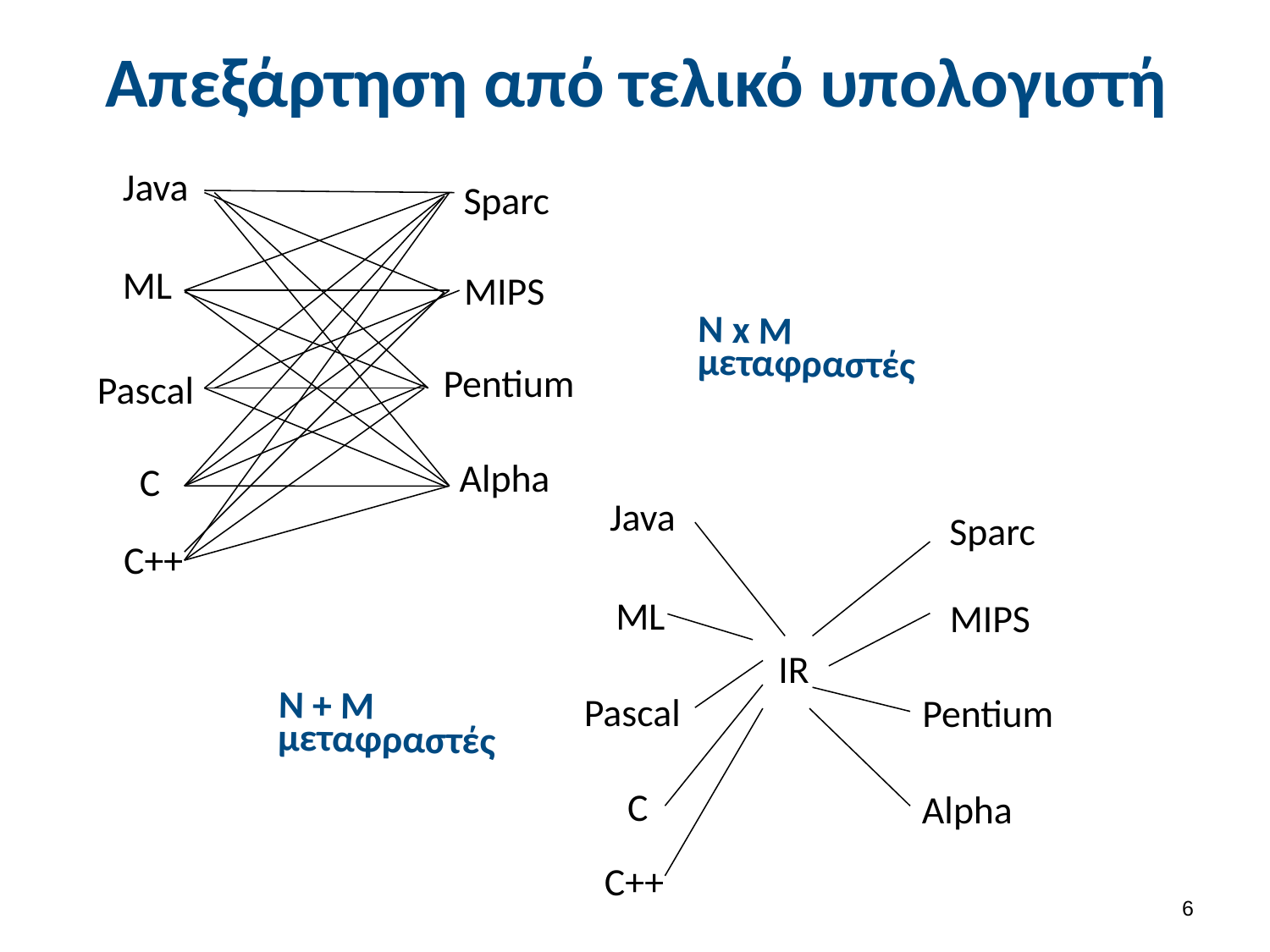

# Απεξάρτηση από τελικό υπολογιστή
Java
Sparc
ML
MIPS
Ν x Μ μεταφραστές
Pentium
Pascal
Alpha
C
C++
Java
Sparc
ML
MIPS
IR
Pascal
Pentium
C
Alpha
C++
Ν + Μ μεταφραστές
6